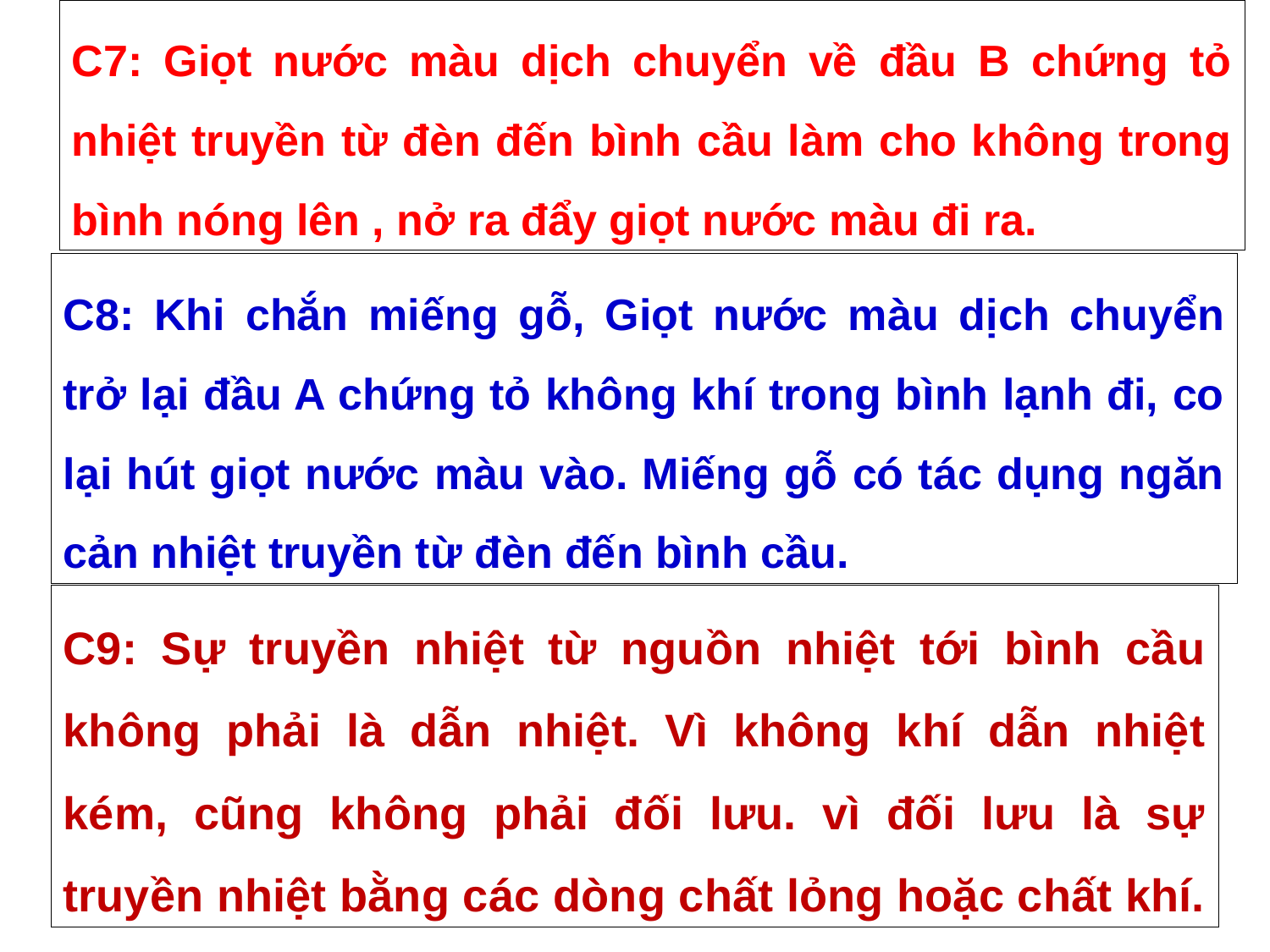

C7: Giọt nước màu dịch chuyển về đầu B chứng tỏ nhiệt truyền từ đèn đến bình cầu làm cho không trong bình nóng lên , nở ra đẩy giọt nước màu đi ra.
C7: Giọt nước màu dịch chuyển về đầu B chứng tỏ điều gì?
C. BỨC XẠ NHIỆT
C8: Khi chắn miếng gỗ, Giọt nước màu dịch chuyển trở lại đầu A chứng tỏ điều gì? Miếng gỗ có tác dụng gì?
C8: Khi chắn miếng gỗ, Giọt nước màu dịch chuyển trở lại đầu A chứng tỏ không khí trong bình lạnh đi, co lại hút giọt nước màu vào. Miếng gỗ có tác dụng ngăn cản nhiệt truyền từ đèn đến bình cầu.
C9: Sự truyền nhiệt từ nguồn nhiệt tới bình cầu không phải là dẫn nhiệt. Vì không khí dẫn nhiệt kém, cũng không phải đối lưu. vì đối lưu là sự truyền nhiệt bằng các dòng chất lỏng hoặc chất khí.
C9: Sự truyền nhiệt từ nguồn nhiệt tới bình có phải là dẫn nhiệt hay đối lưu không? Tại sao?